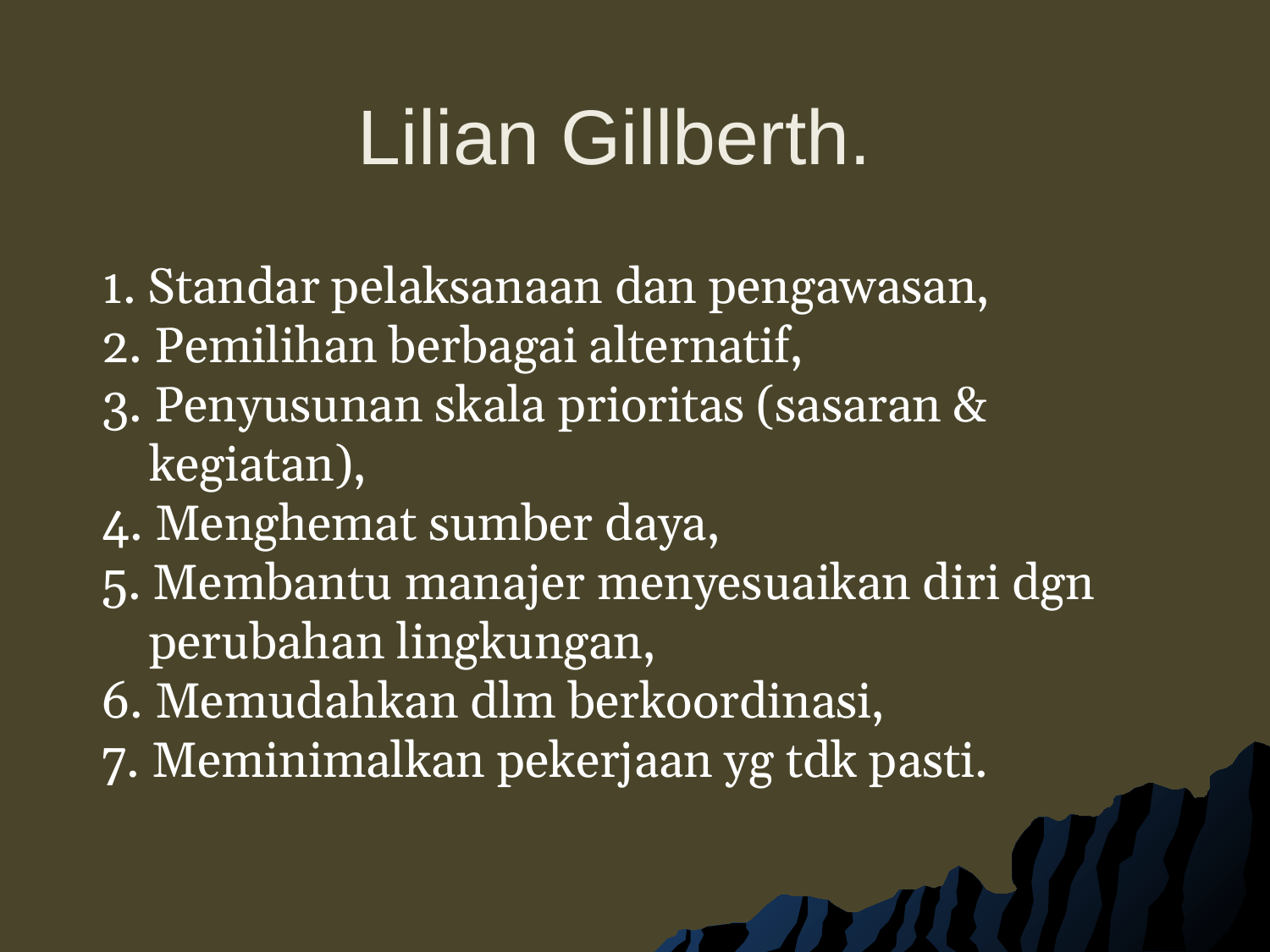

# Lilian Gillberth.
1. Standar pelaksanaan dan pengawasan,
2. Pemilihan berbagai alternatif,
3. Penyusunan skala prioritas (sasaran & kegiatan),
4. Menghemat sumber daya,
5. Membantu manajer menyesuaikan diri dgn perubahan lingkungan,
6. Memudahkan dlm berkoordinasi,
7. Meminimalkan pekerjaan yg tdk pasti.